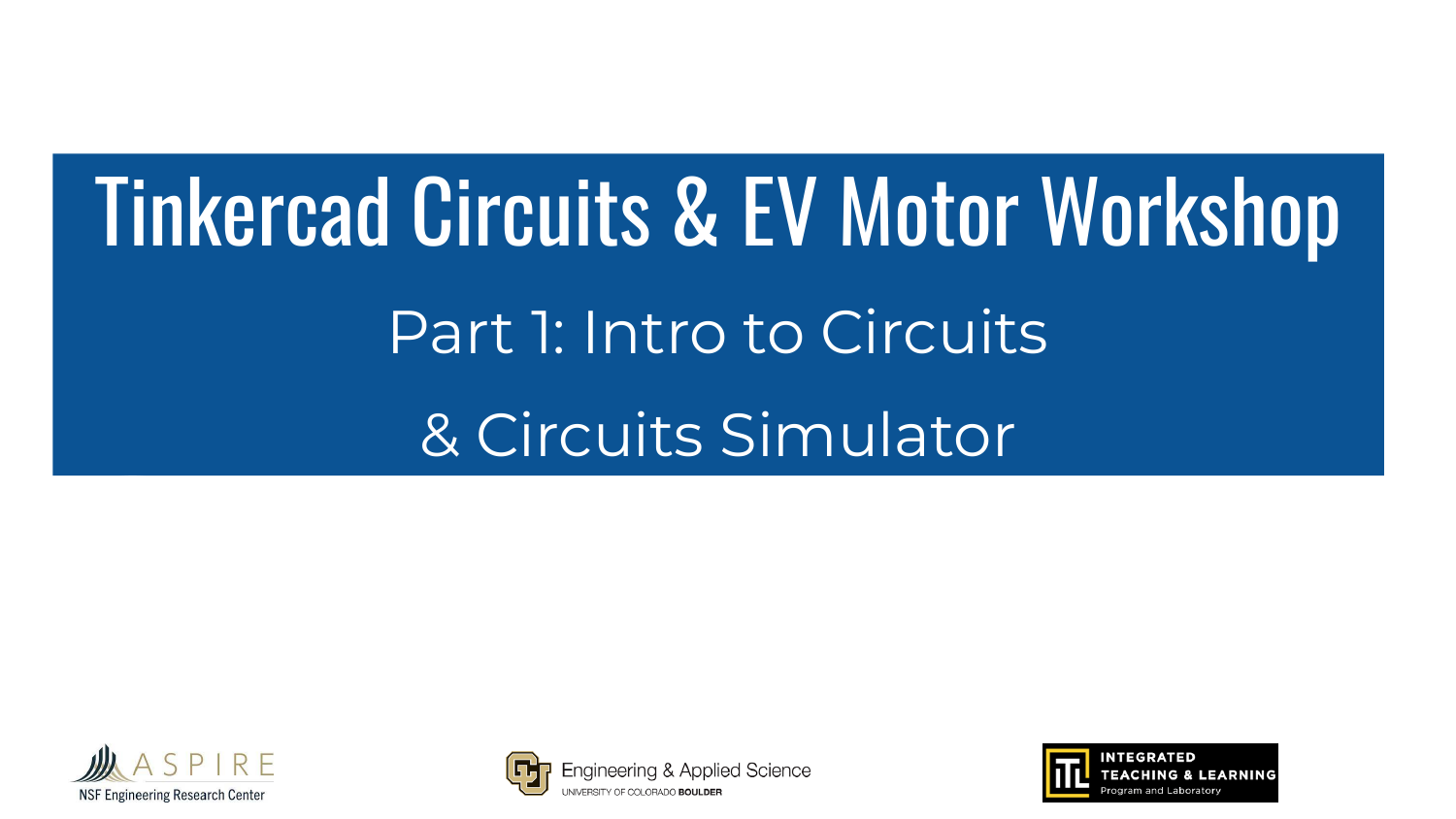

# Tinkercad Circuits & EV Motor Workshop
Part 1: Intro to Circuits
& Circuits Simulator